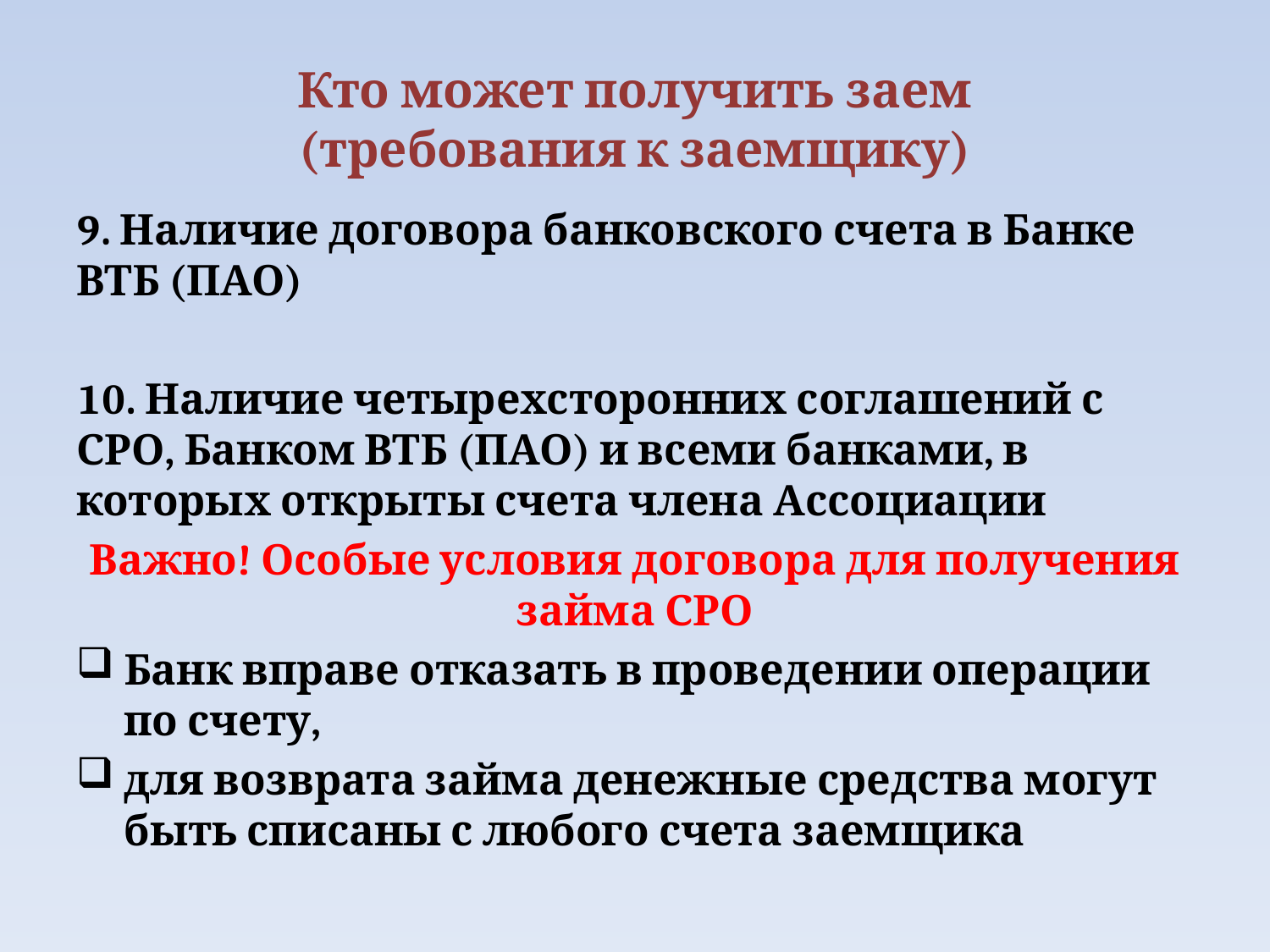

# Кто может получить заем (требования к заемщику)
9. Наличие договора банковского счета в Банке ВТБ (ПАО)

10. Наличие четырехсторонних соглашений с СРО, Банком ВТБ (ПАО) и всеми банками, в которых открыты счета члена Ассоциации
Важно! Особые условия договора для получения займа СРО
Банк вправе отказать в проведении операции по счету,
для возврата займа денежные средства могут быть списаны с любого счета заемщика